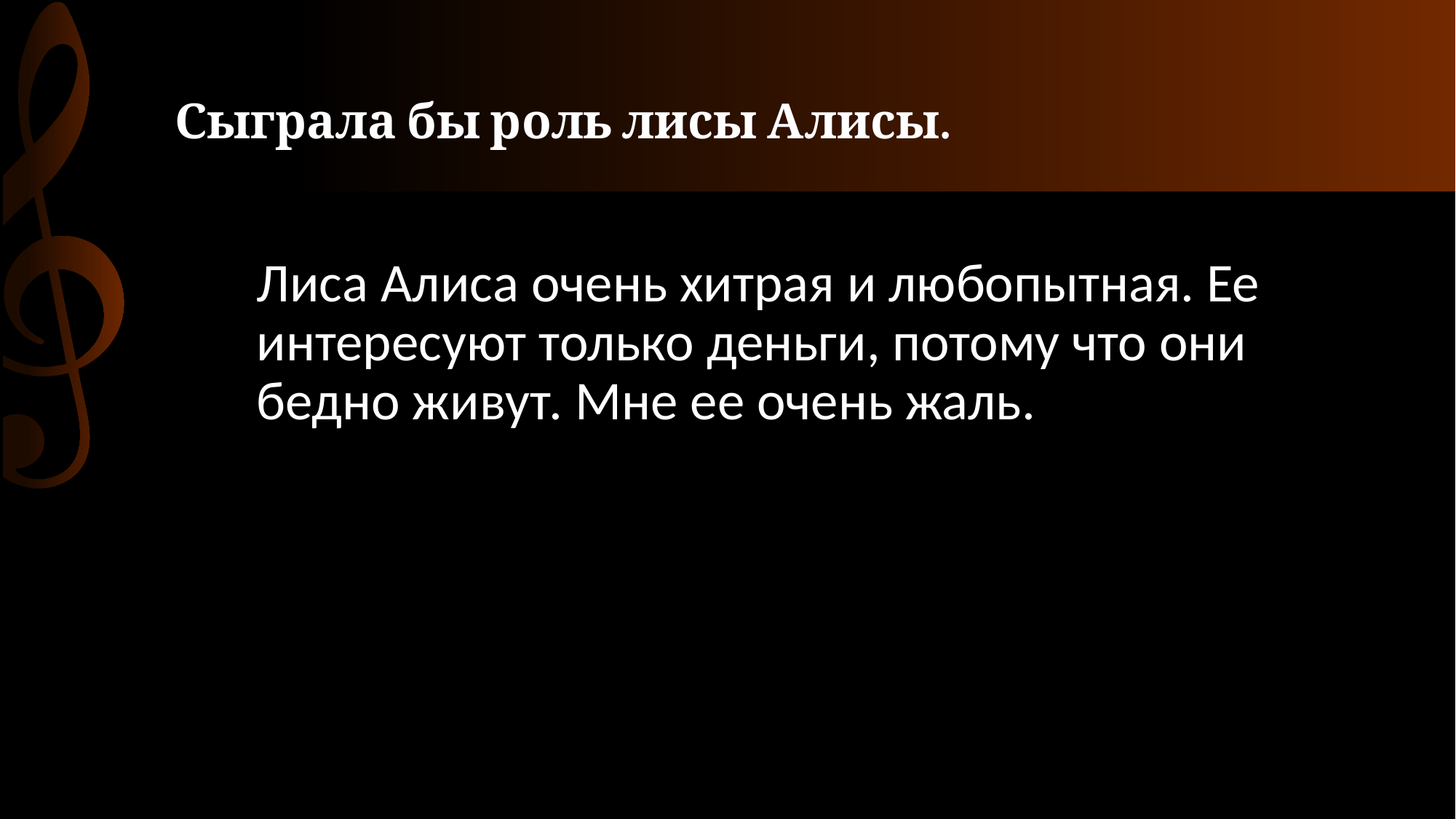

# Сыграла бы роль лисы Алисы.
Лиса Алиса очень хитрая и любопытная. Ее интересуют только деньги, потому что они бедно живут. Мне ее очень жаль.